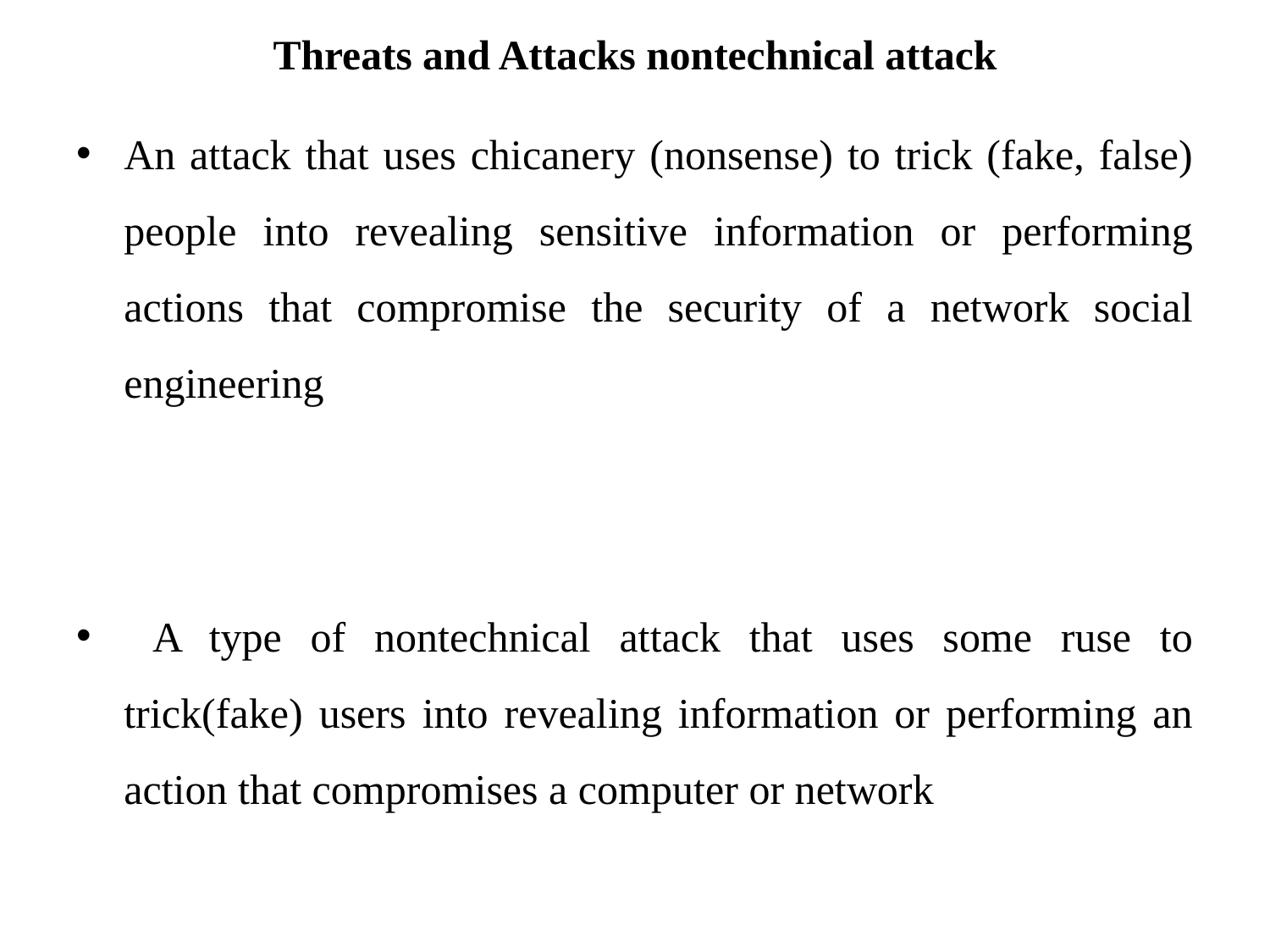

# Threats and Attacks nontechnical attack
An attack that uses chicanery (nonsense) to trick (fake, false) people into revealing sensitive information or performing actions that compromise the security of a network social engineering

 A type of nontechnical attack that uses some ruse to trick(fake) users into revealing information or performing an action that compromises a computer or network